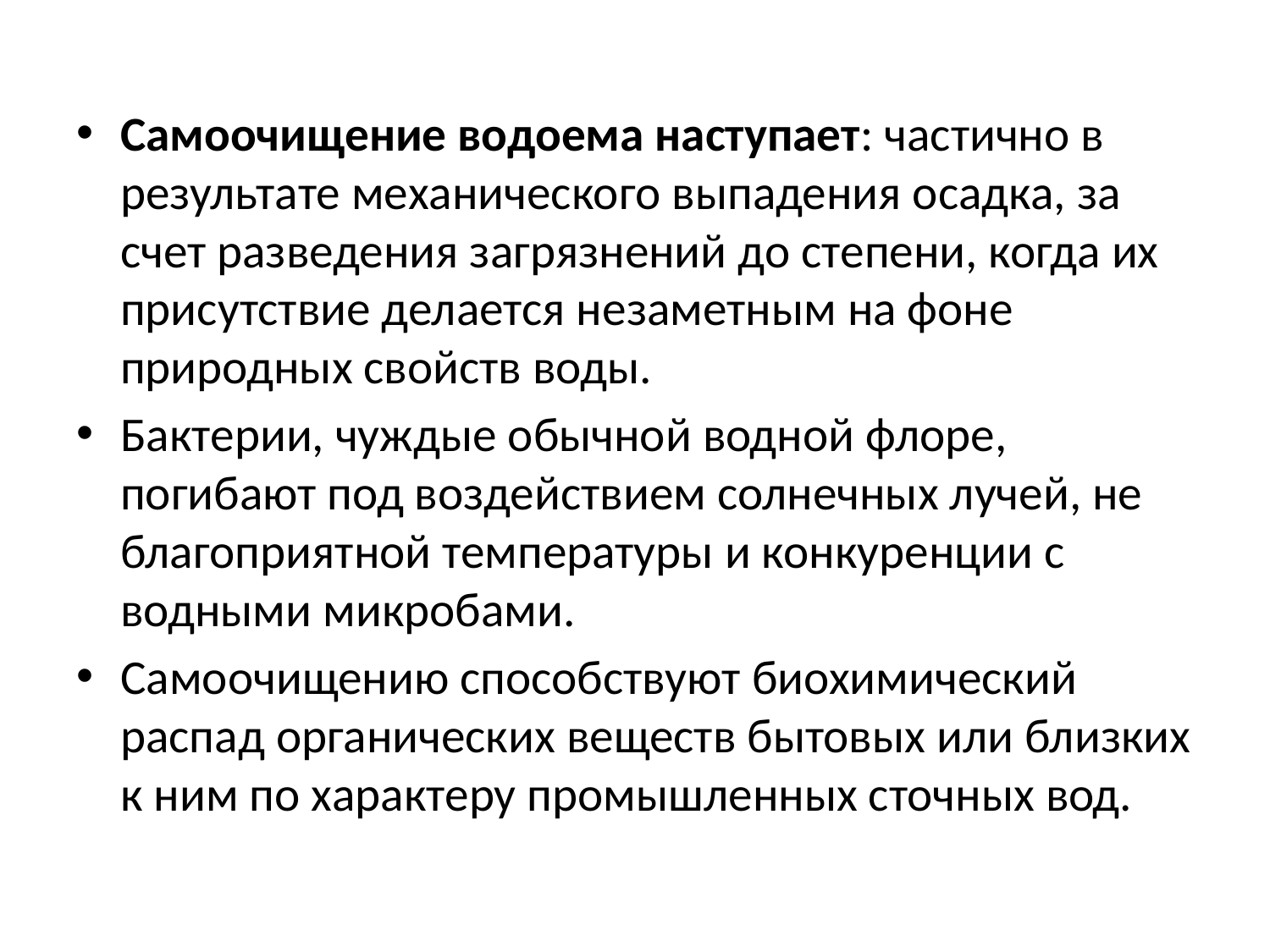

Самоочищение водоема наступает: частично в результате механического выпадения осадка, за счет разведения загрязнений до степени, когда их присутствие делается незаметным на фоне природных свойств воды.
Бактерии, чуждые обычной водной флоре, погибают под воздействием солнечных лучей, не благоприятной температуры и конкуренции с водными микробами.
Самоочищению способствуют биохимический распад органических веществ бытовых или близких к ним по характеру промышленных сточных вод.